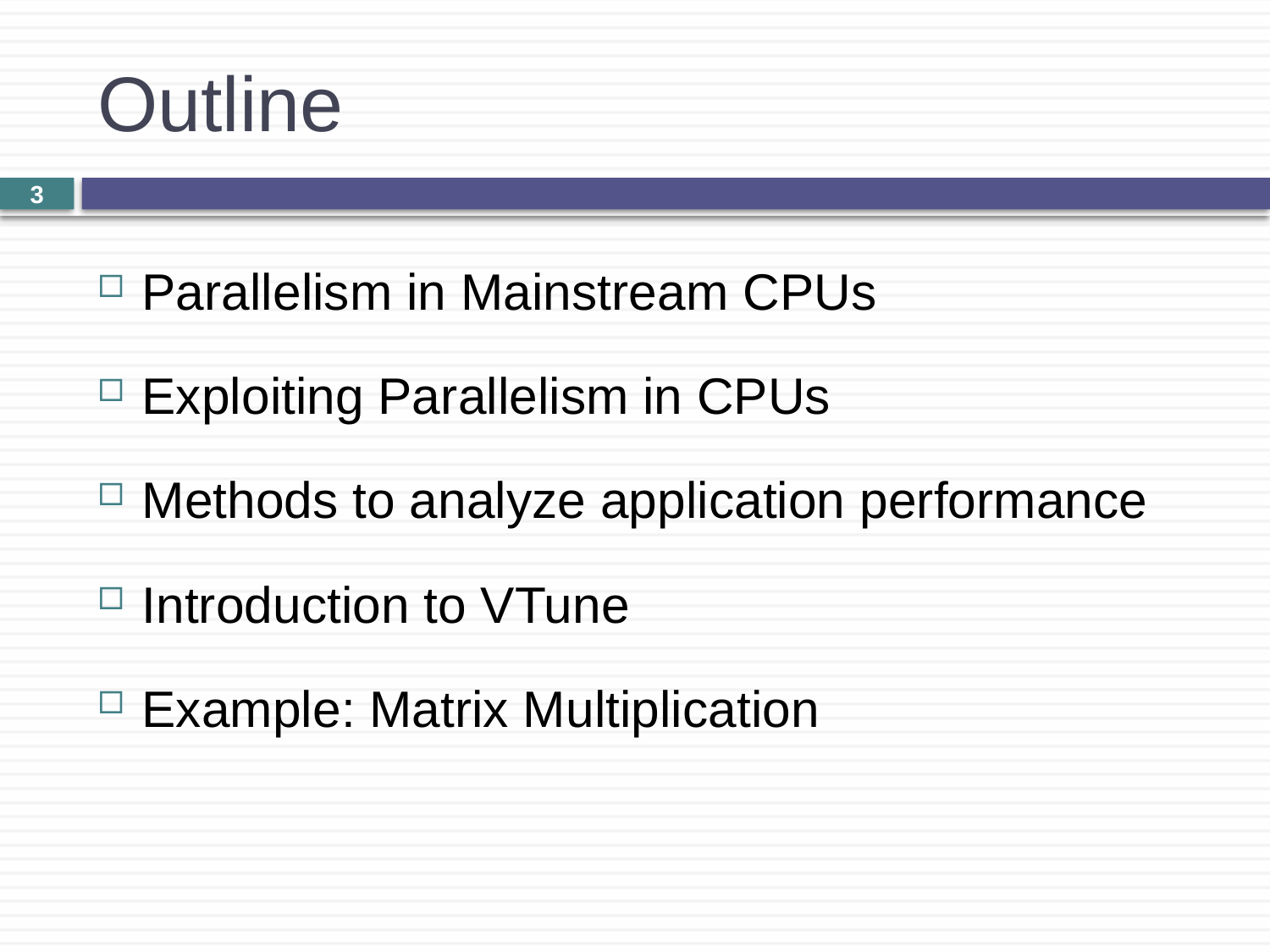

# Outline
3
Parallelism in Mainstream CPUs
Exploiting Parallelism in CPUs
Methods to analyze application performance
Introduction to VTune
Example: Matrix Multiplication